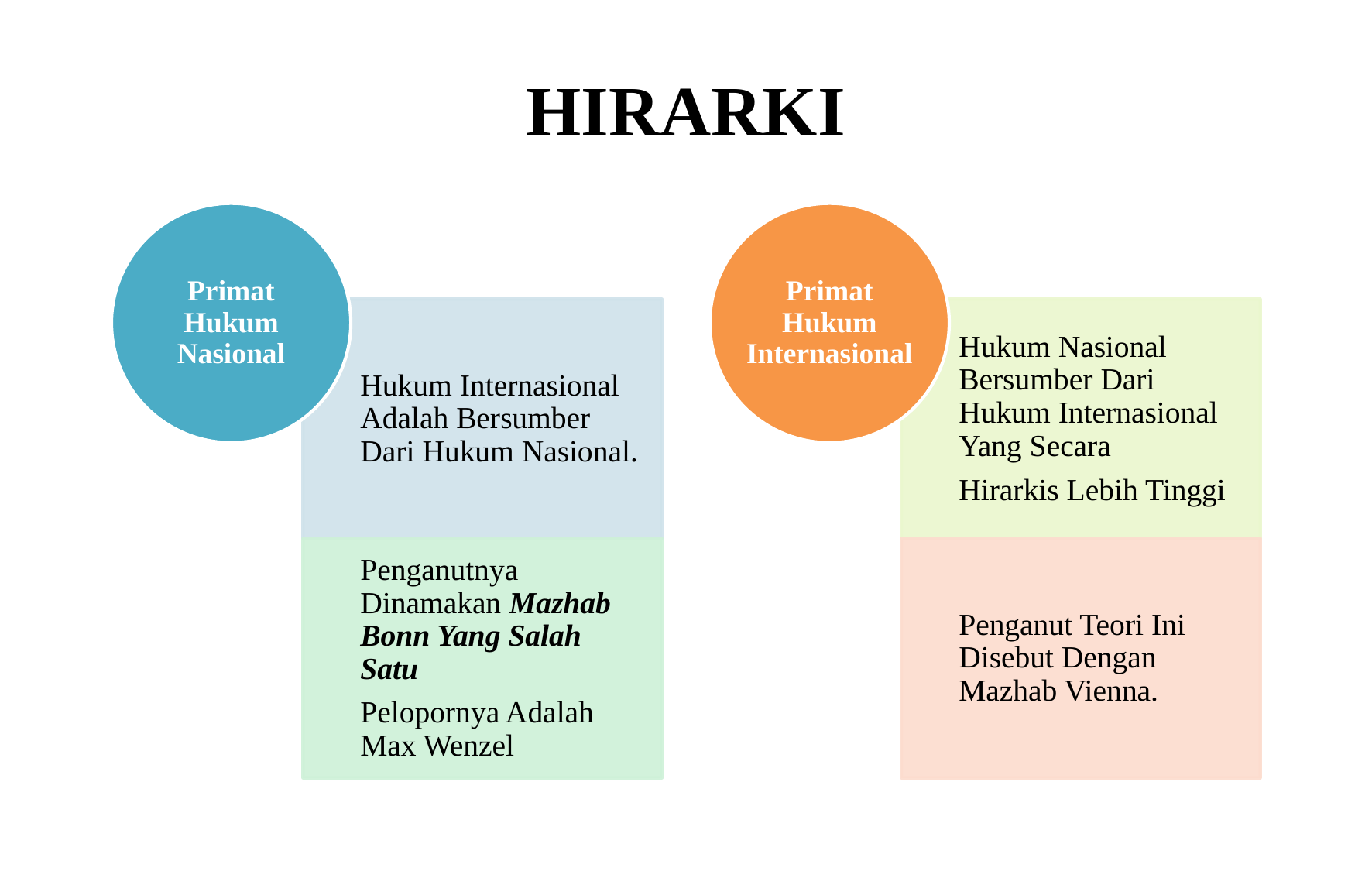

# HIRARKI
Hukum Internasional Adalah Bersumber Dari Hukum Nasional.
Penganutnya Dinamakan Mazhab Bonn Yang Salah Satu
Pelopornya Adalah Max Wenzel
Primat Hukum Nasional
Hukum Nasional Bersumber Dari Hukum Internasional Yang Secara
Hirarkis Lebih Tinggi
Penganut Teori Ini Disebut Dengan Mazhab Vienna.
Primat Hukum Internasional